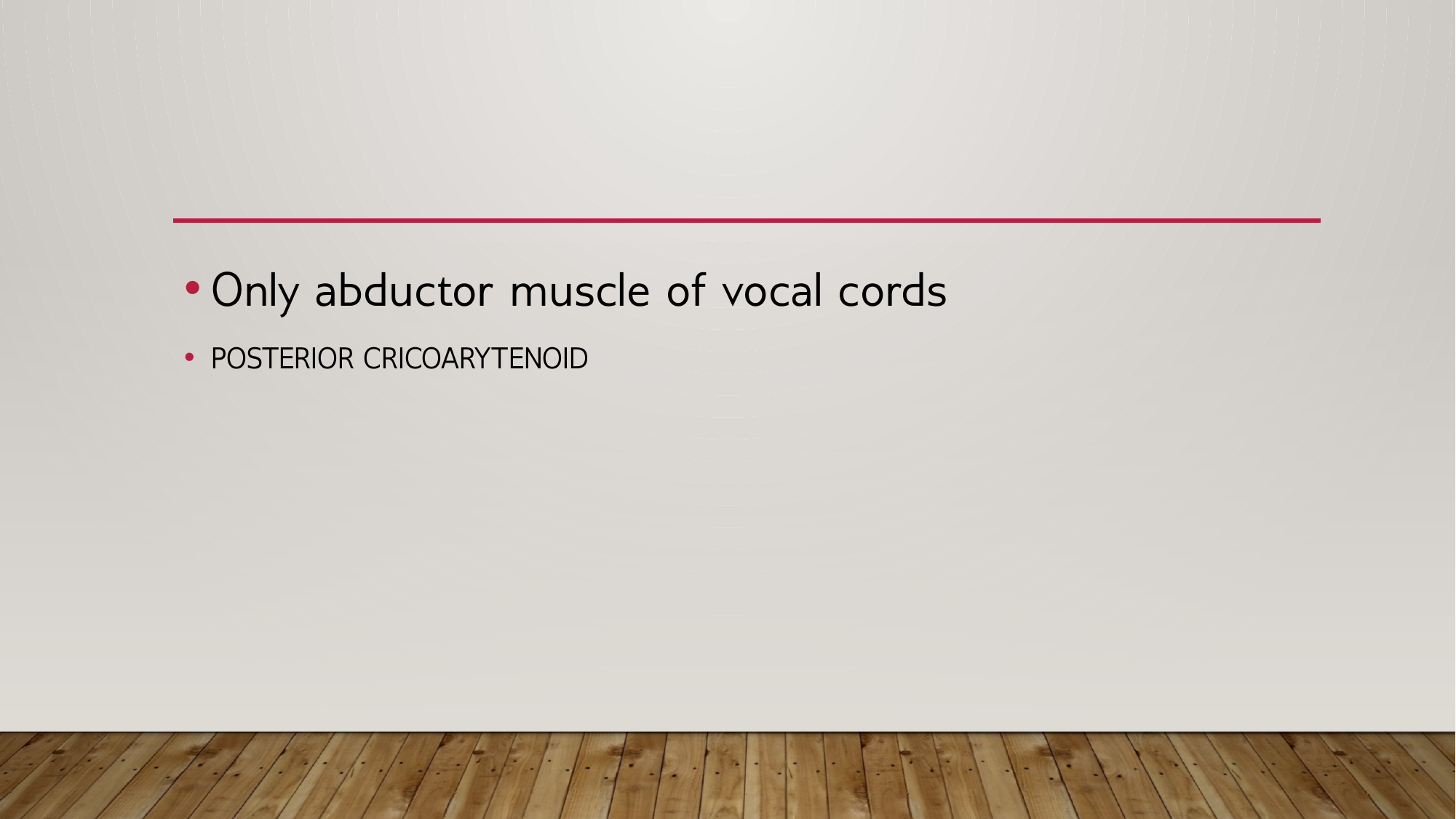

#
Only abductor muscle of vocal cords
POSTERIOR CRICOARYTENOID